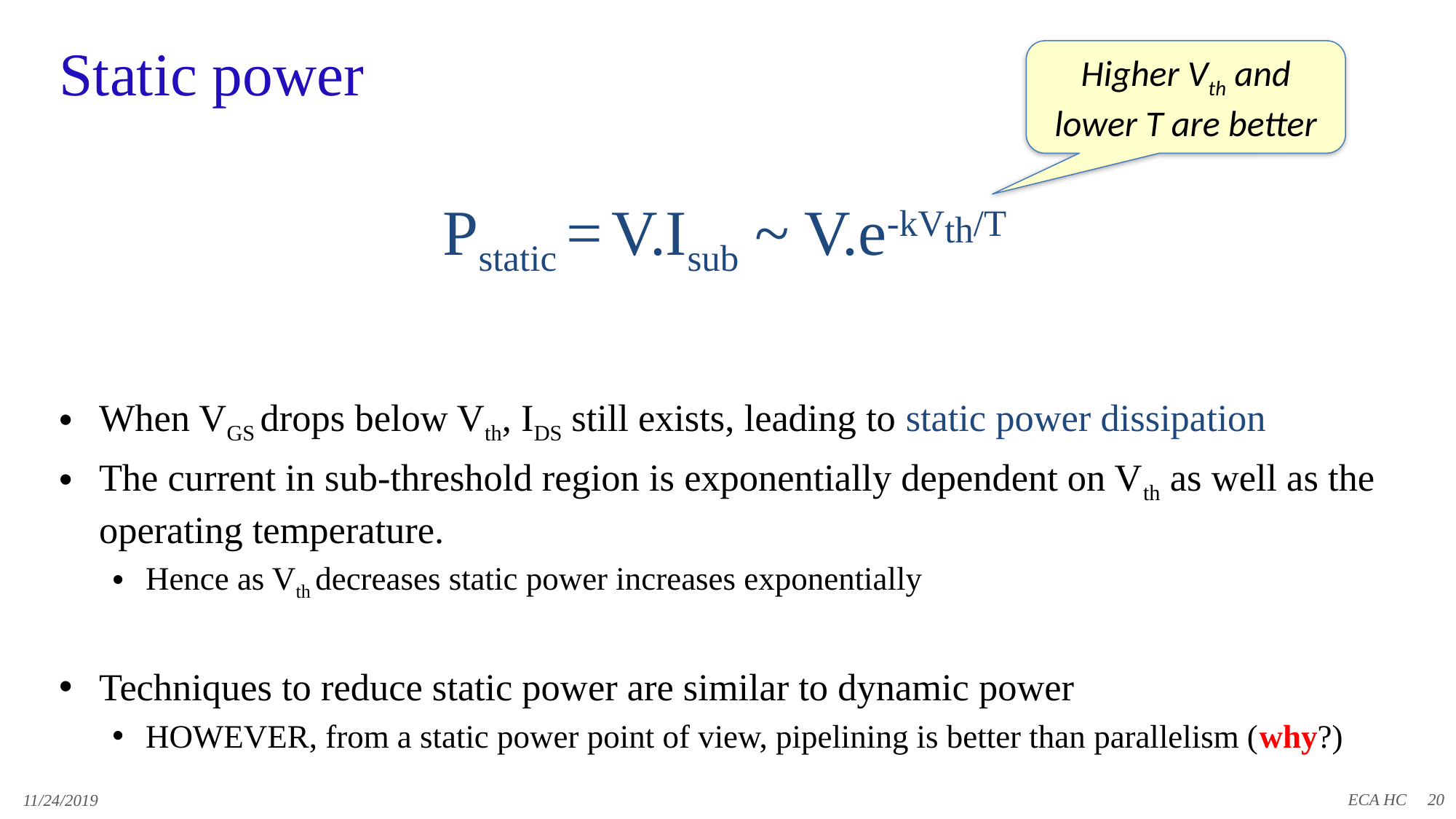

# Static power
Higher Vth and lower T are better

Pstatic = V.Isub ~ V.e-kVth/T

When VGS drops below Vth, IDS still exists, leading to static power dissipation
The current in sub-threshold region is exponentially dependent on Vth as well as the operating temperature.
Hence as Vth decreases static power increases exponentially

Techniques to reduce static power are similar to dynamic power
HOWEVER, from a static power point of view, pipelining is better than parallelism (why?)

20
11/24/2019